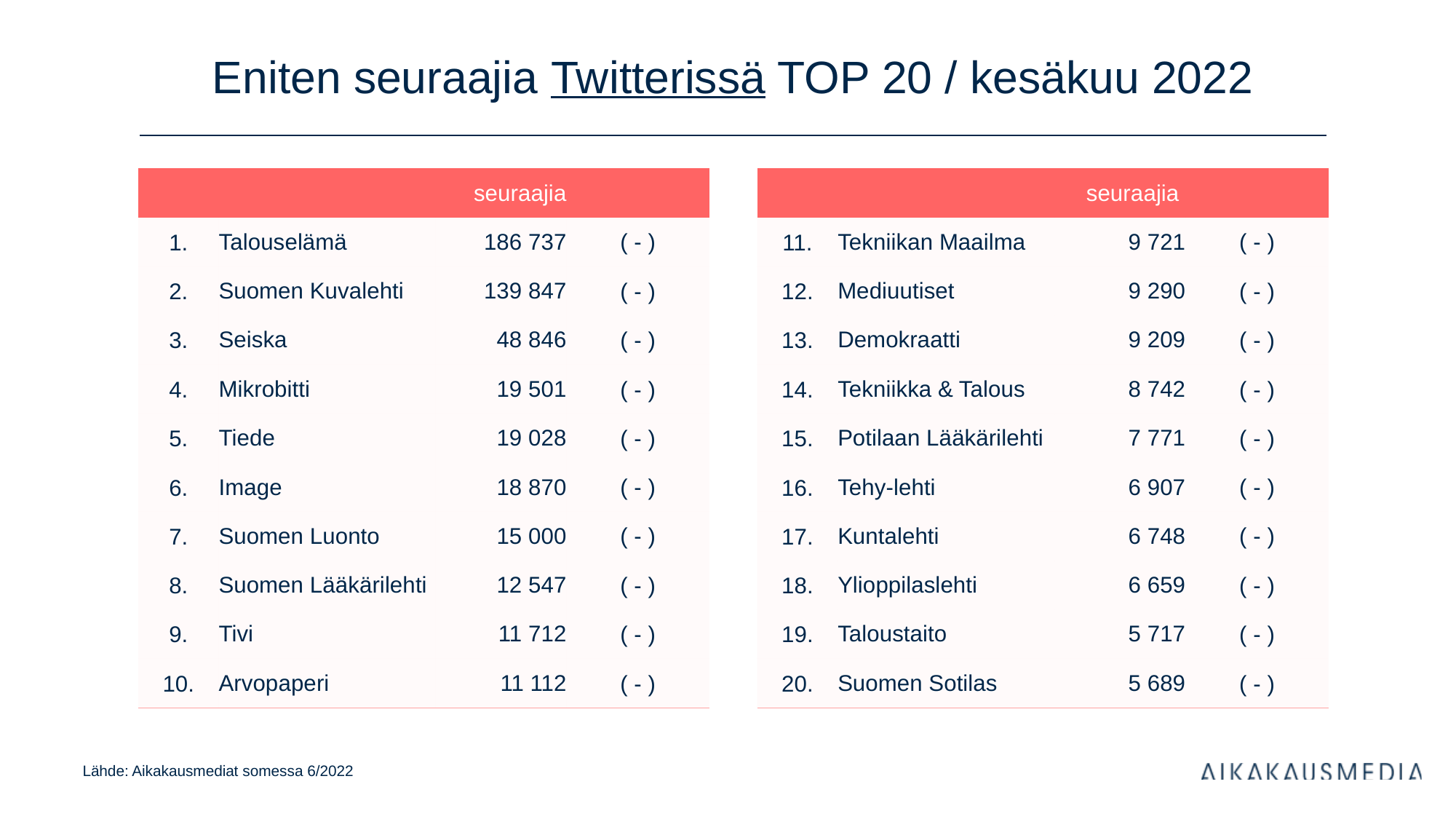

# Eniten seuraajia Twitterissä TOP 20 / kesäkuu 2022
|  |  | seuraajia |  |
| --- | --- | --- | --- |
| 1. | Talouselämä | 186 737 | ( - ) |
| 2. | Suomen Kuvalehti | 139 847 | ( - ) |
| 3. | Seiska | 48 846 | ( - ) |
| 4. | Mikrobitti | 19 501 | ( - ) |
| 5. | Tiede | 19 028 | ( - ) |
| 6. | Image | 18 870 | ( - ) |
| 7. | Suomen Luonto | 15 000 | ( - ) |
| 8. | Suomen Lääkärilehti | 12 547 | ( - ) |
| 9. | Tivi | 11 712 | ( - ) |
| 10. | Arvopaperi | 11 112 | ( - ) |
|  |  | seuraajia |  |
| --- | --- | --- | --- |
| 11. | Tekniikan Maailma | 9 721 | ( - ) |
| 12. | Mediuutiset | 9 290 | ( - ) |
| 13. | Demokraatti | 9 209 | ( - ) |
| 14. | Tekniikka & Talous | 8 742 | ( - ) |
| 15. | Potilaan Lääkärilehti | 7 771 | ( - ) |
| 16. | Tehy-lehti | 6 907 | ( - ) |
| 17. | Kuntalehti | 6 748 | ( - ) |
| 18. | Ylioppilaslehti | 6 659 | ( - ) |
| 19. | Taloustaito | 5 717 | ( - ) |
| 20. | Suomen Sotilas | 5 689 | ( - ) |